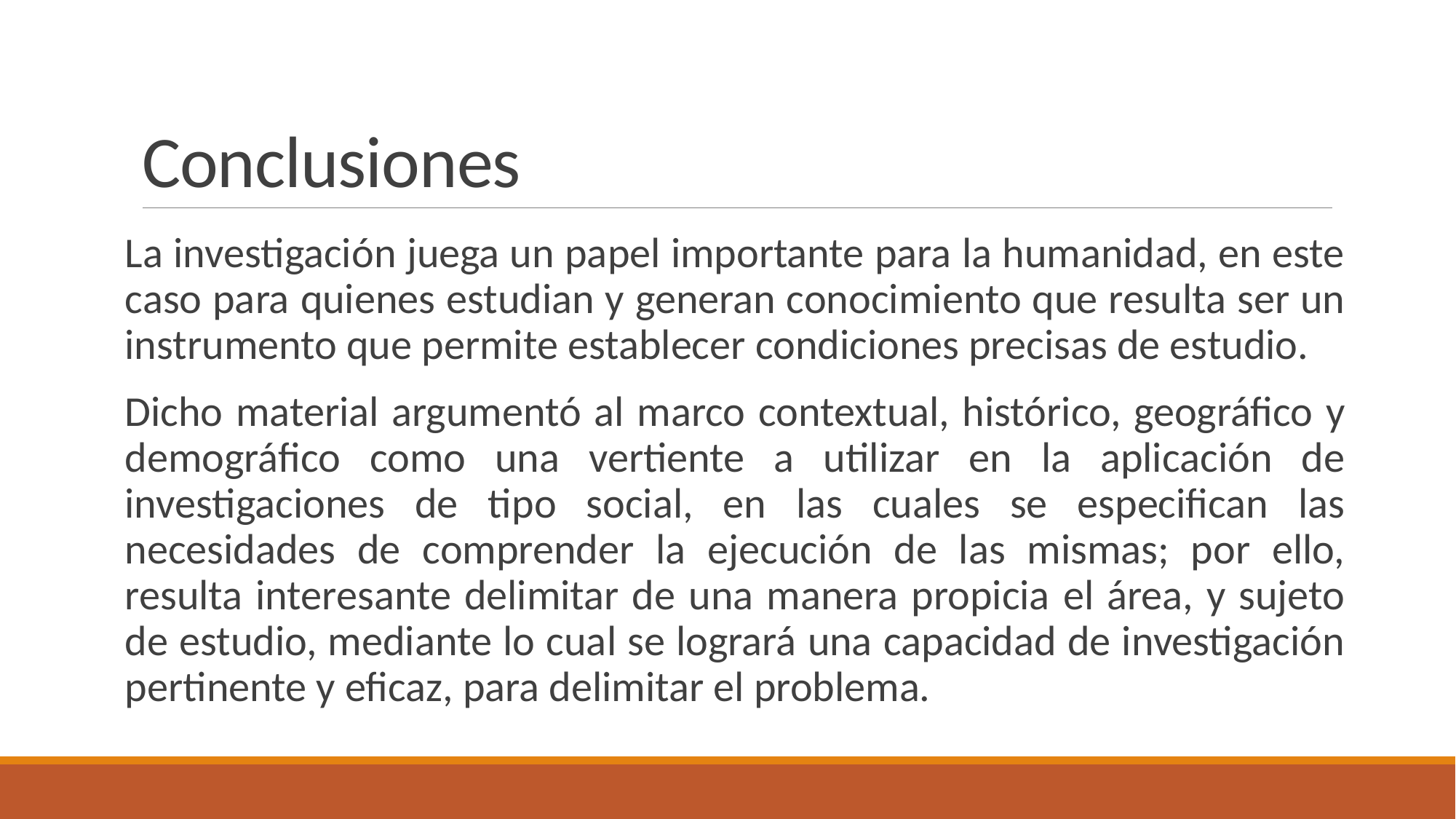

# Conclusiones
La investigación juega un papel importante para la humanidad, en este caso para quienes estudian y generan conocimiento que resulta ser un instrumento que permite establecer condiciones precisas de estudio.
Dicho material argumentó al marco contextual, histórico, geográfico y demográfico como una vertiente a utilizar en la aplicación de investigaciones de tipo social, en las cuales se especifican las necesidades de comprender la ejecución de las mismas; por ello, resulta interesante delimitar de una manera propicia el área, y sujeto de estudio, mediante lo cual se logrará una capacidad de investigación pertinente y eficaz, para delimitar el problema.